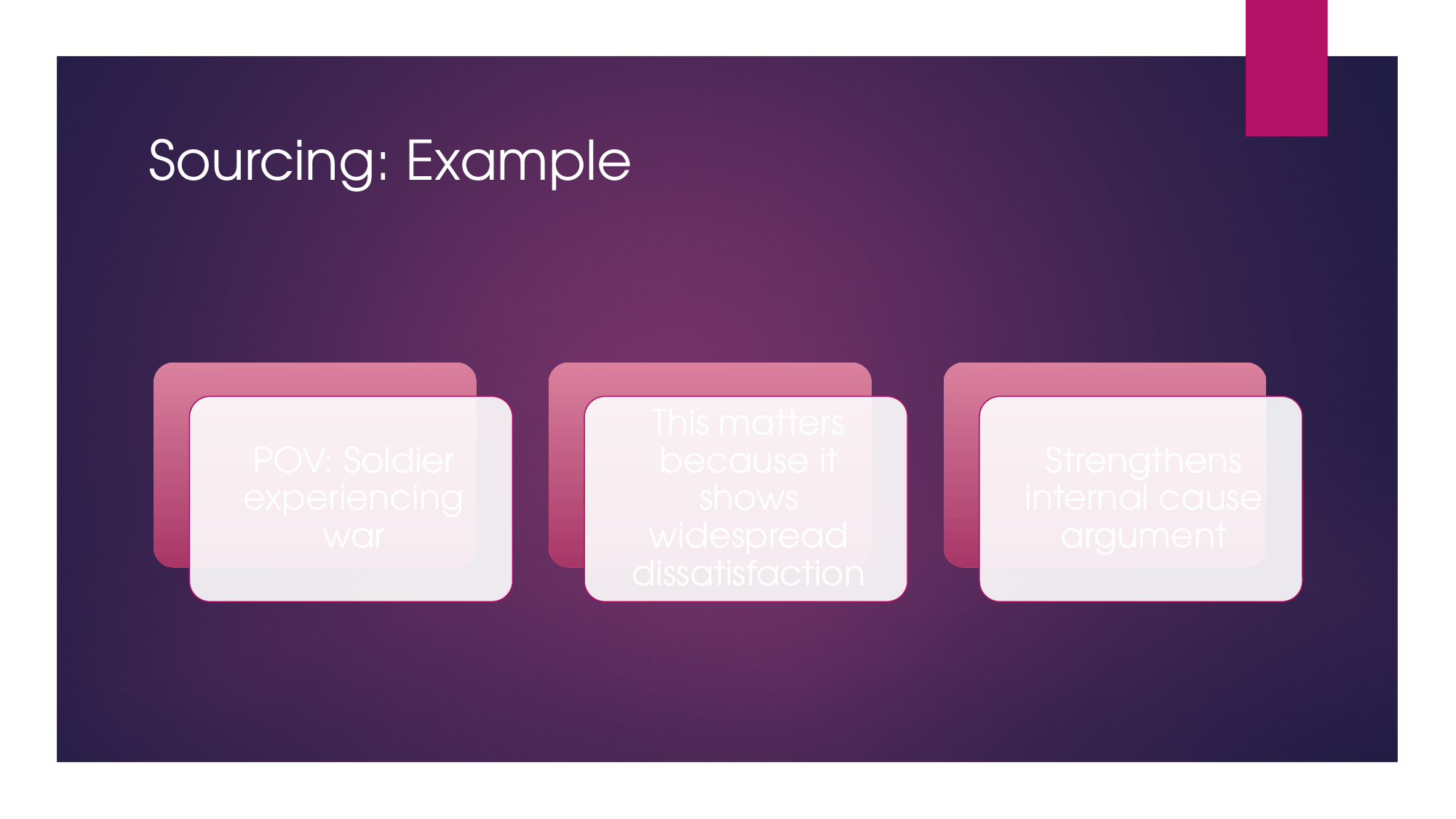

# Sourcing: Example
POV: Soldier experiencing war
This matters because it shows widespread dissatisfaction
Strengthens internal cause argument